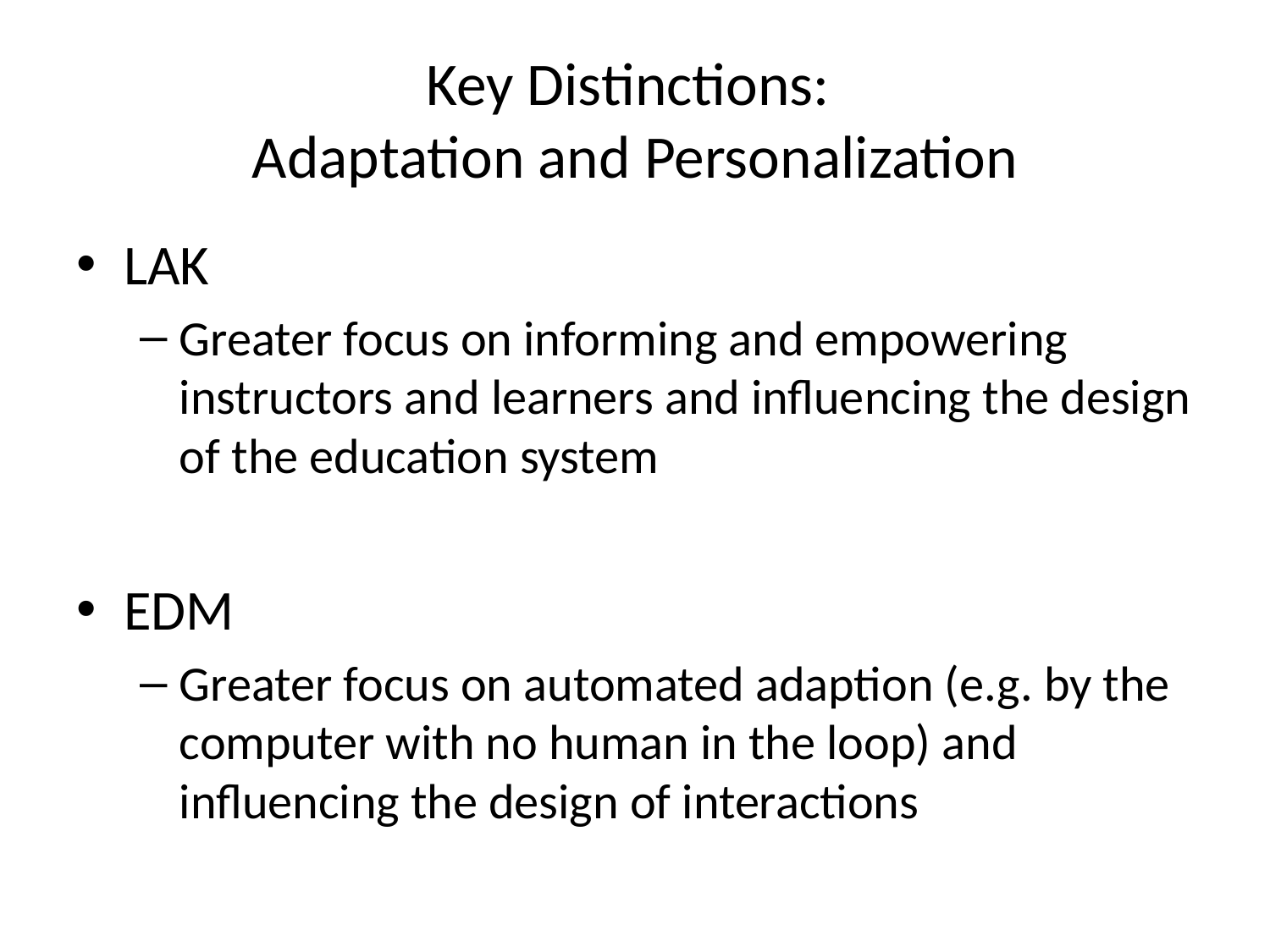

# Key Distinctions: Adaptation and Personalization
LAK
Greater focus on informing and empowering instructors and learners and influencing the design of the education system

EDM
Greater focus on automated adaption (e.g. by the computer with no human in the loop) and influencing the design of interactions